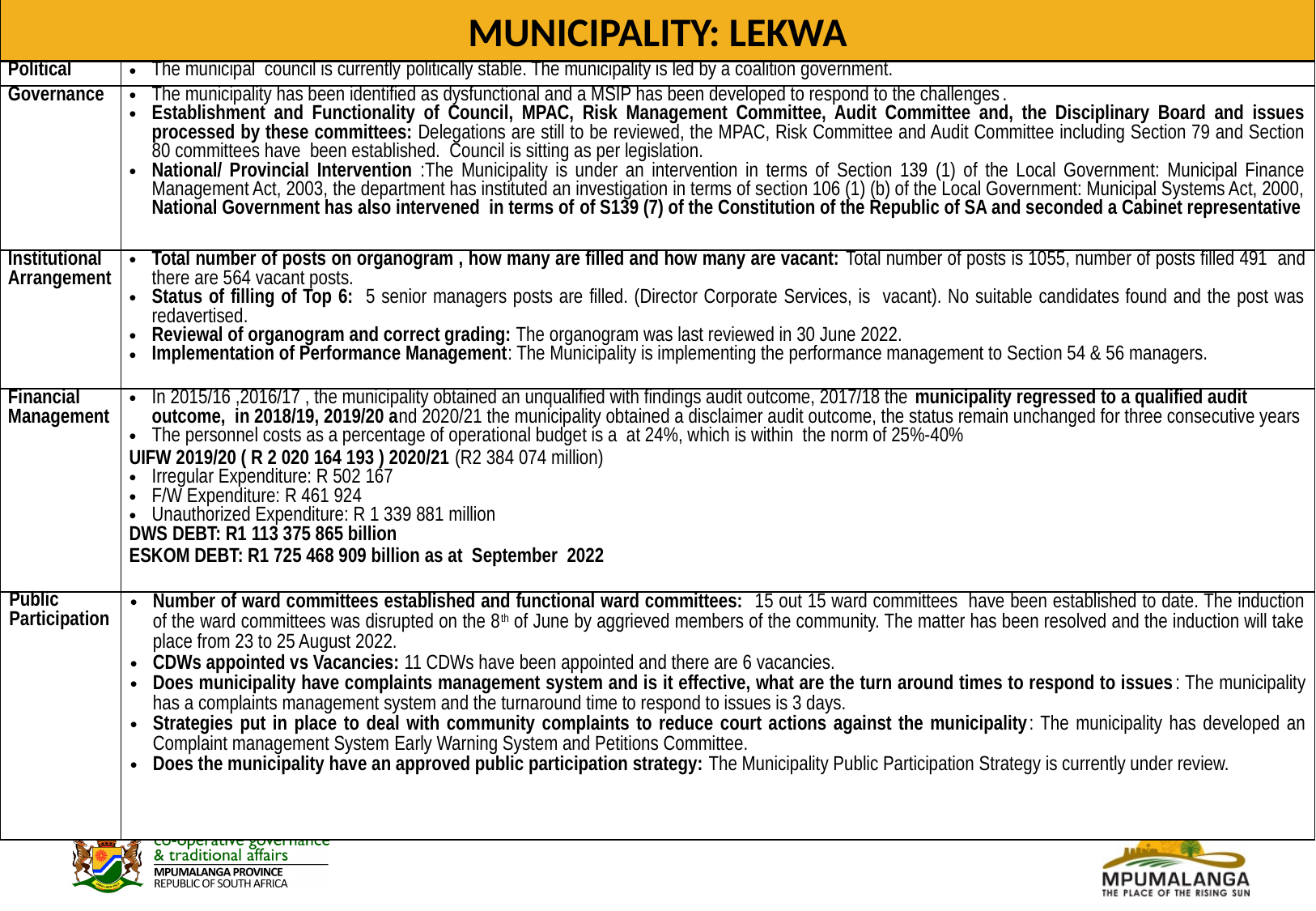

MUNICIPALITY: LEKWA

| Political | The municipal council is currently politically stable. The municipality is led by a coalition government. |
| --- | --- |
| Governance | The municipality has been identified as dysfunctional and a MSIP has been developed to respond to the challenges. Establishment and Functionality of Council, MPAC, Risk Management Committee, Audit Committee and, the Disciplinary Board and issues processed by these committees: Delegations are still to be reviewed, the MPAC, Risk Committee and Audit Committee including Section 79 and Section 80 committees have been established. Council is sitting as per legislation. National/ Provincial Intervention :The Municipality is under an intervention in terms of Section 139 (1) of the Local Government: Municipal Finance Management Act, 2003, the department has instituted an investigation in terms of section 106 (1) (b) of the Local Government: Municipal Systems Act, 2000, National Government has also intervened in terms of of S139 (7) of the Constitution of the Republic of SA and seconded a Cabinet representative |
| Institutional Arrangement | Total number of posts on organogram , how many are filled and how many are vacant: Total number of posts is 1055, number of posts filled 491 and there are 564 vacant posts. Status of filling of Top 6: 5 senior managers posts are filled. (Director Corporate Services, is vacant). No suitable candidates found and the post was redavertised. Reviewal of organogram and correct grading: The organogram was last reviewed in 30 June 2022. Implementation of Performance Management: The Municipality is implementing the performance management to Section 54 & 56 managers. |
| Financial Management | In 2015/16 ,2016/17 , the municipality obtained an unqualified with findings audit outcome, 2017/18 the municipality regressed to a qualified audit outcome, in 2018/19, 2019/20 and 2020/21 the municipality obtained a disclaimer audit outcome, the status remain unchanged for three consecutive years The personnel costs as a percentage of operational budget is a at 24%, which is within the norm of 25%-40% UIFW 2019/20 ( R 2 020 164 193 ) 2020/21 (R2 384 074 million) Irregular Expenditure: R 502 167 F/W Expenditure: R 461 924 Unauthorized Expenditure: R 1 339 881 million DWS DEBT: R1 113 375 865 billion ESKOM DEBT: R1 725 468 909 billion as at September 2022 |
| Public Participation | Number of ward committees established and functional ward committees: 15 out 15 ward committees have been established to date. The induction of the ward committees was disrupted on the 8th of June by aggrieved members of the community. The matter has been resolved and the induction will take place from 23 to 25 August 2022. CDWs appointed vs Vacancies: 11 CDWs have been appointed and there are 6 vacancies. Does municipality have complaints management system and is it effective, what are the turn around times to respond to issues: The municipality has a complaints management system and the turnaround time to respond to issues is 3 days. Strategies put in place to deal with community complaints to reduce court actions against the municipality: The municipality has developed an Complaint management System Early Warning System and Petitions Committee. Does the municipality have an approved public participation strategy: The Municipality Public Participation Strategy is currently under review. |